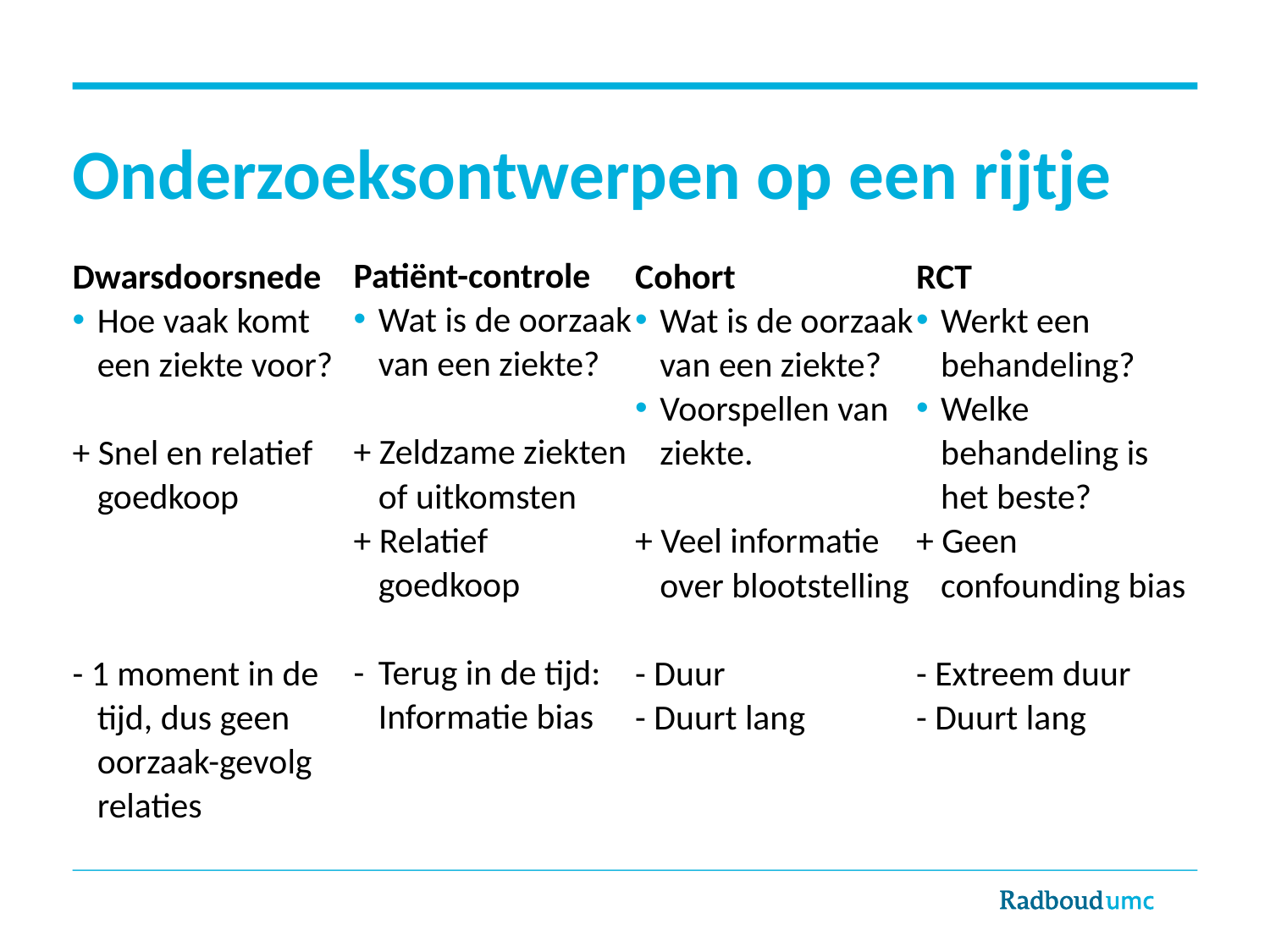

# Onderzoeksontwerpen op een rijtje
Patiënt-controle
Wat is de oorzaak van een ziekte?

+ Zeldzame ziekten of uitkomsten
+ Relatief goedkoop

- 	Terug in de tijd:
Informatie bias

Dwarsdoorsnede
Hoe vaak komt een ziekte voor?

+ Snel en relatief goedkoop

- 1 moment in de tijd, dus geen oorzaak-gevolg relaties

Cohort
Wat is de oorzaak van een ziekte?
Voorspellen van ziekte.

+ Veel informatie over blootstelling

- Duur
- Duurt lang

RCT
Werkt een behandeling?
Welke behandeling is het beste?
+ Geen confounding bias

- Extreem duur
- Duurt lang